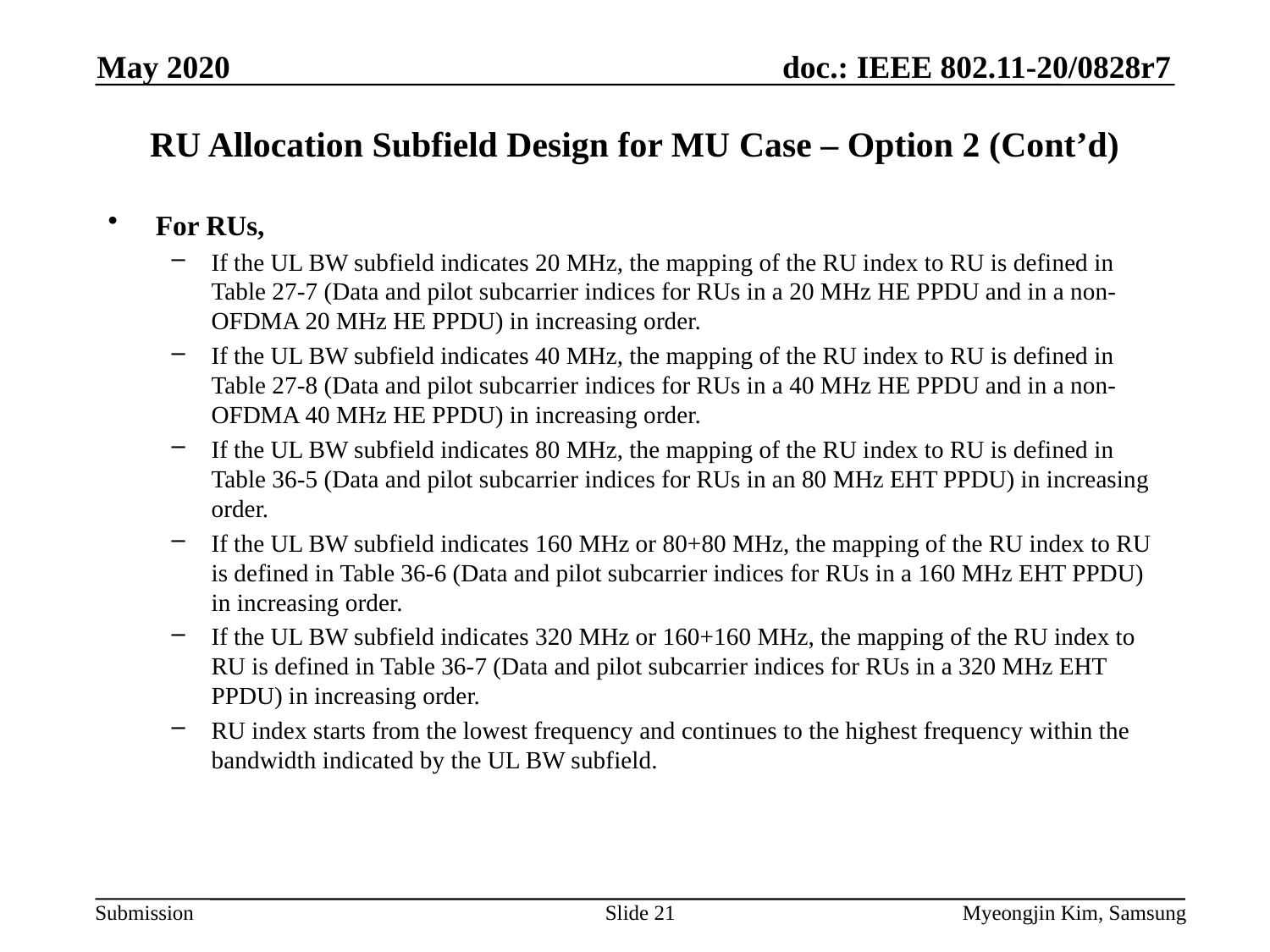

May 2020
# RU Allocation Subfield Design for MU Case – Option 2 (Cont’d)
For RUs,
If the UL BW subfield indicates 20 MHz, the mapping of the RU index to RU is defined in Table 27-7 (Data and pilot subcarrier indices for RUs in a 20 MHz HE PPDU and in a non-OFDMA 20 MHz HE PPDU) in increasing order.
If the UL BW subfield indicates 40 MHz, the mapping of the RU index to RU is defined in Table 27-8 (Data and pilot subcarrier indices for RUs in a 40 MHz HE PPDU and in a non-OFDMA 40 MHz HE PPDU) in increasing order.
If the UL BW subfield indicates 80 MHz, the mapping of the RU index to RU is defined in Table 36-5 (Data and pilot subcarrier indices for RUs in an 80 MHz EHT PPDU) in increasing order.
If the UL BW subfield indicates 160 MHz or 80+80 MHz, the mapping of the RU index to RU is defined in Table 36-6 (Data and pilot subcarrier indices for RUs in a 160 MHz EHT PPDU) in increasing order.
If the UL BW subfield indicates 320 MHz or 160+160 MHz, the mapping of the RU index to RU is defined in Table 36-7 (Data and pilot subcarrier indices for RUs in a 320 MHz EHT PPDU) in increasing order.
RU index starts from the lowest frequency and continues to the highest frequency within the bandwidth indicated by the UL BW subfield.

Slide 21
Myeongjin Kim, Samsung